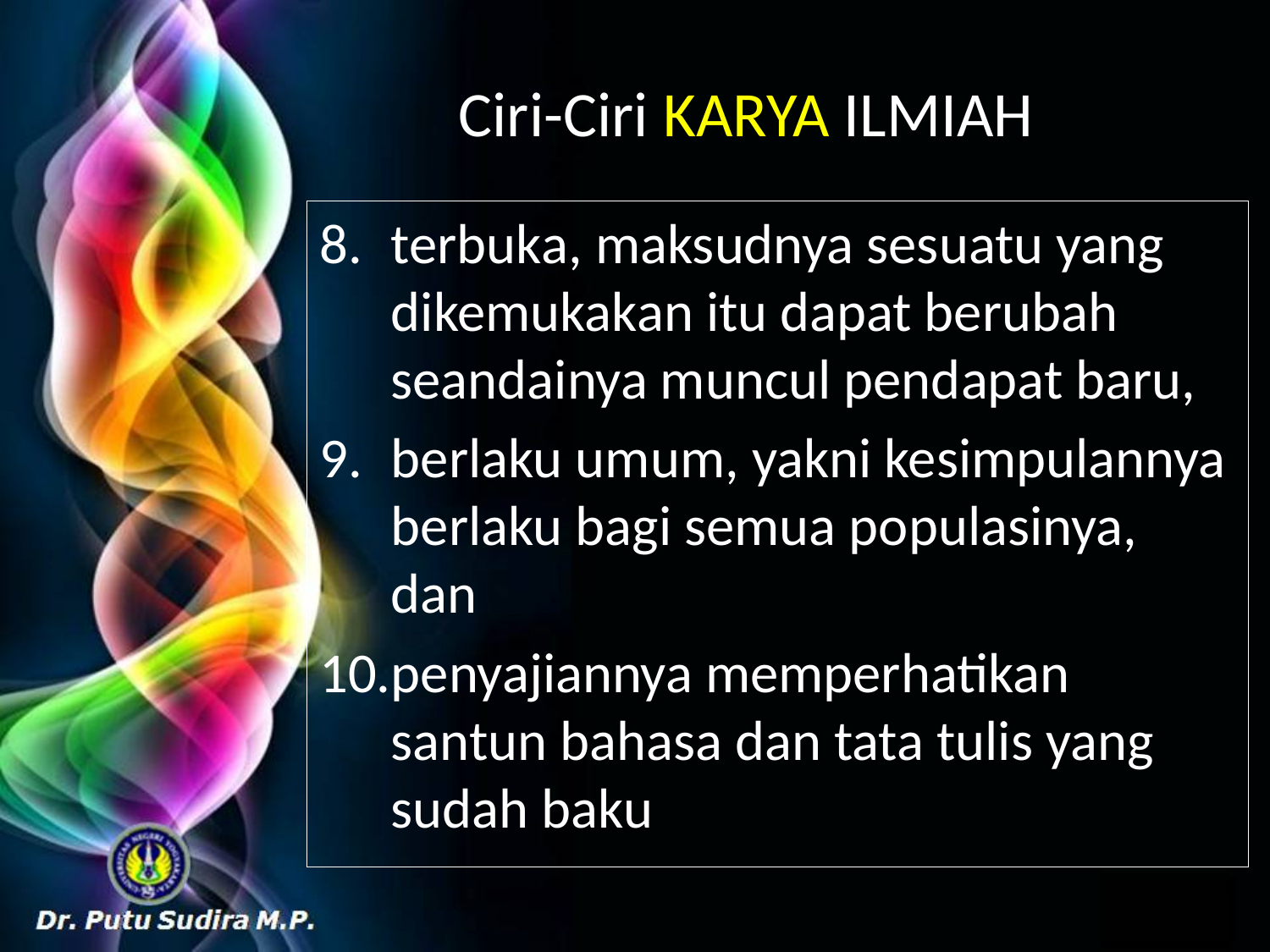

# Ciri-Ciri KARYA ILMIAH
terbuka, maksudnya sesuatu yang dikemukakan itu dapat berubah seandainya muncul pendapat baru,
berlaku umum, yakni kesimpulannya berlaku bagi semua populasinya, dan
penyajiannya memperhatikan santun bahasa dan tata tulis yang sudah baku